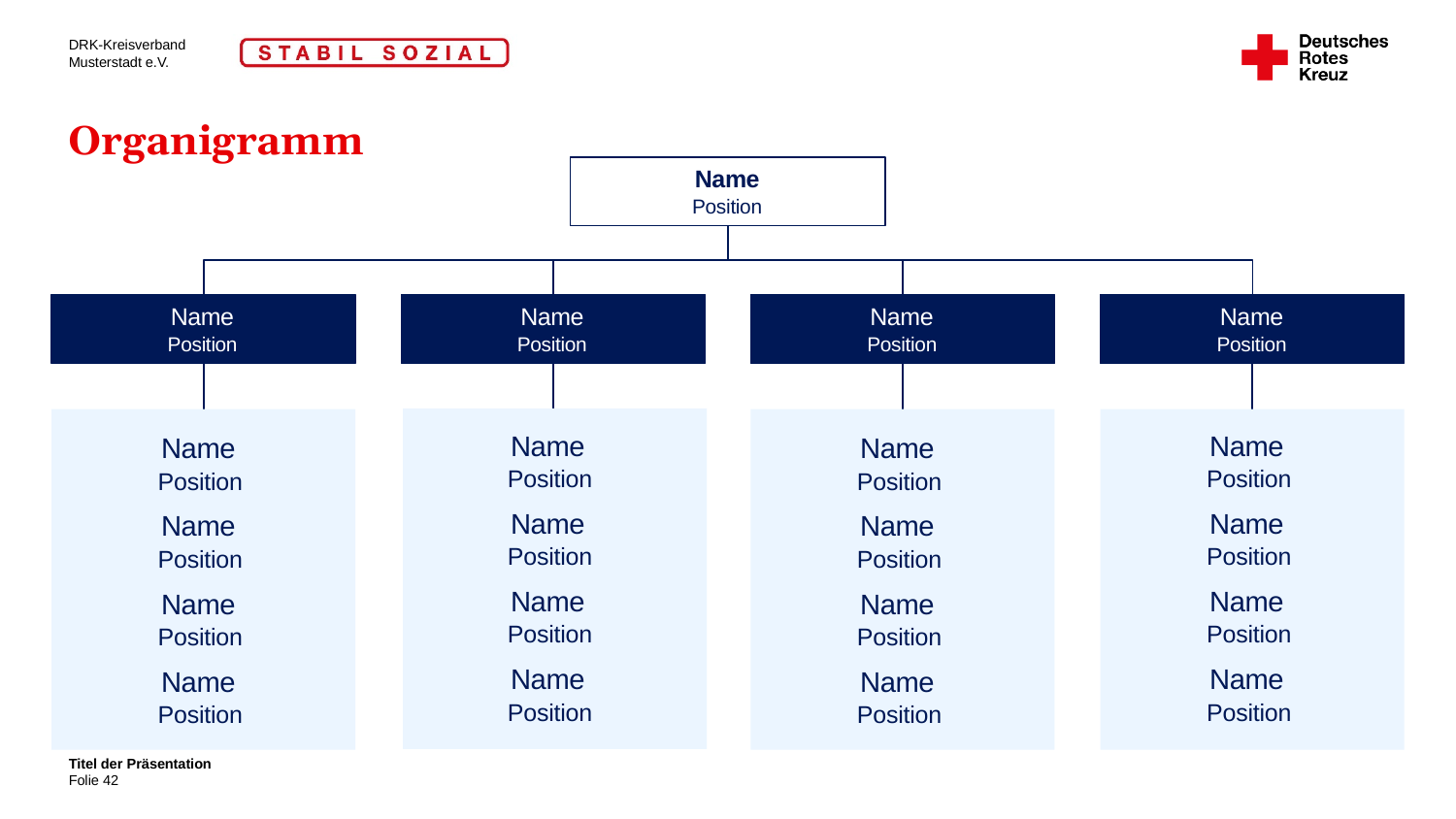

# Organigramm

Name
Position

Name
Position
Name
Position
Name
Position
Name
Position

Name
Position
Name
Position
Name
Position
Name
Position
Name
Position
Name
Position
Name
Position
Name
Position
Name
Position
Name
Position
Name
Position
Name
Position
Name
Position
Name
Position
Name
Position
Name
Position
Titel der Präsentation
42